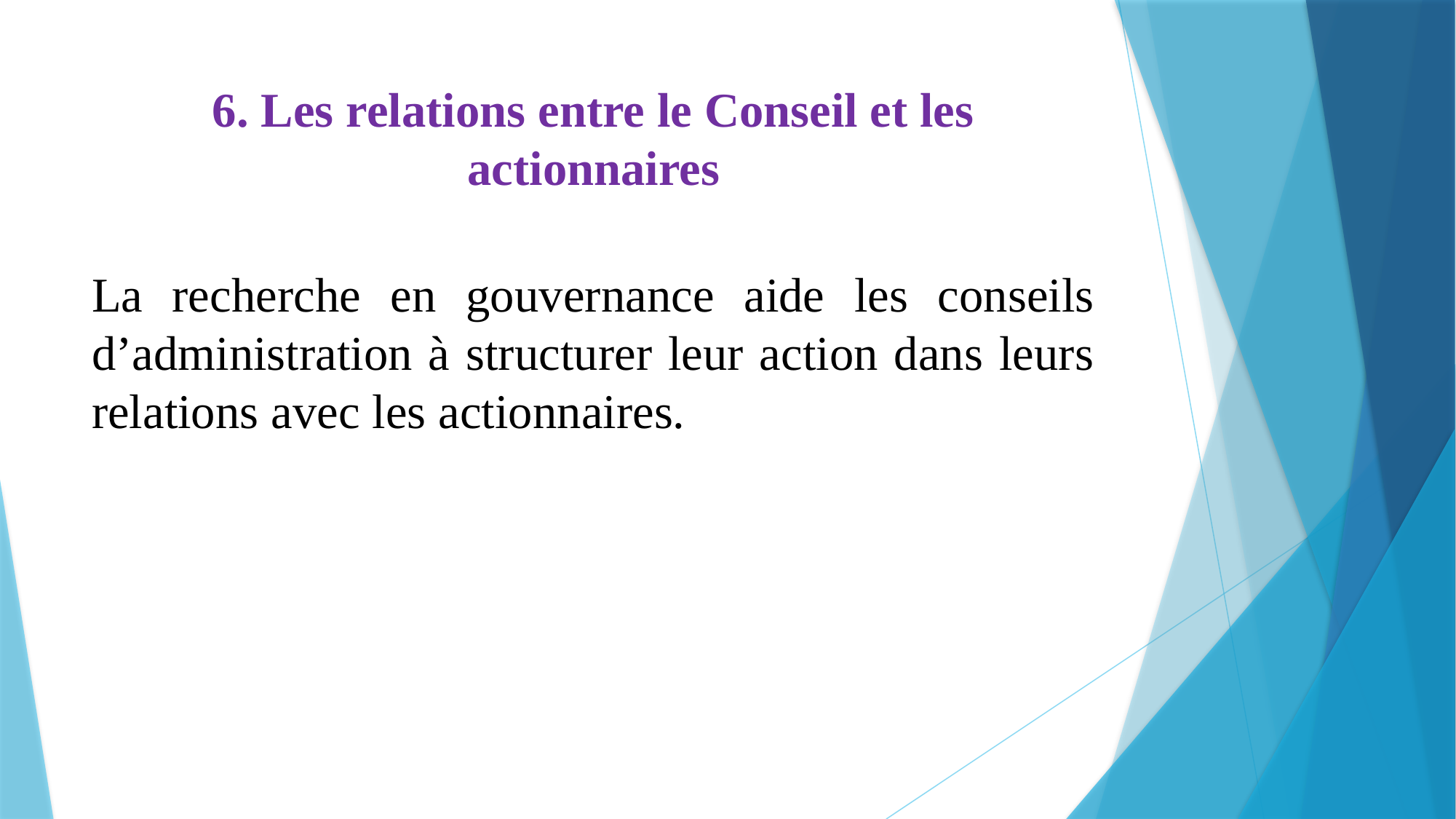

# 6. Les relations entre le Conseil et les actionnaires
La recherche en gouvernance aide les conseils d’administration à structurer leur action dans leurs relations avec les actionnaires.